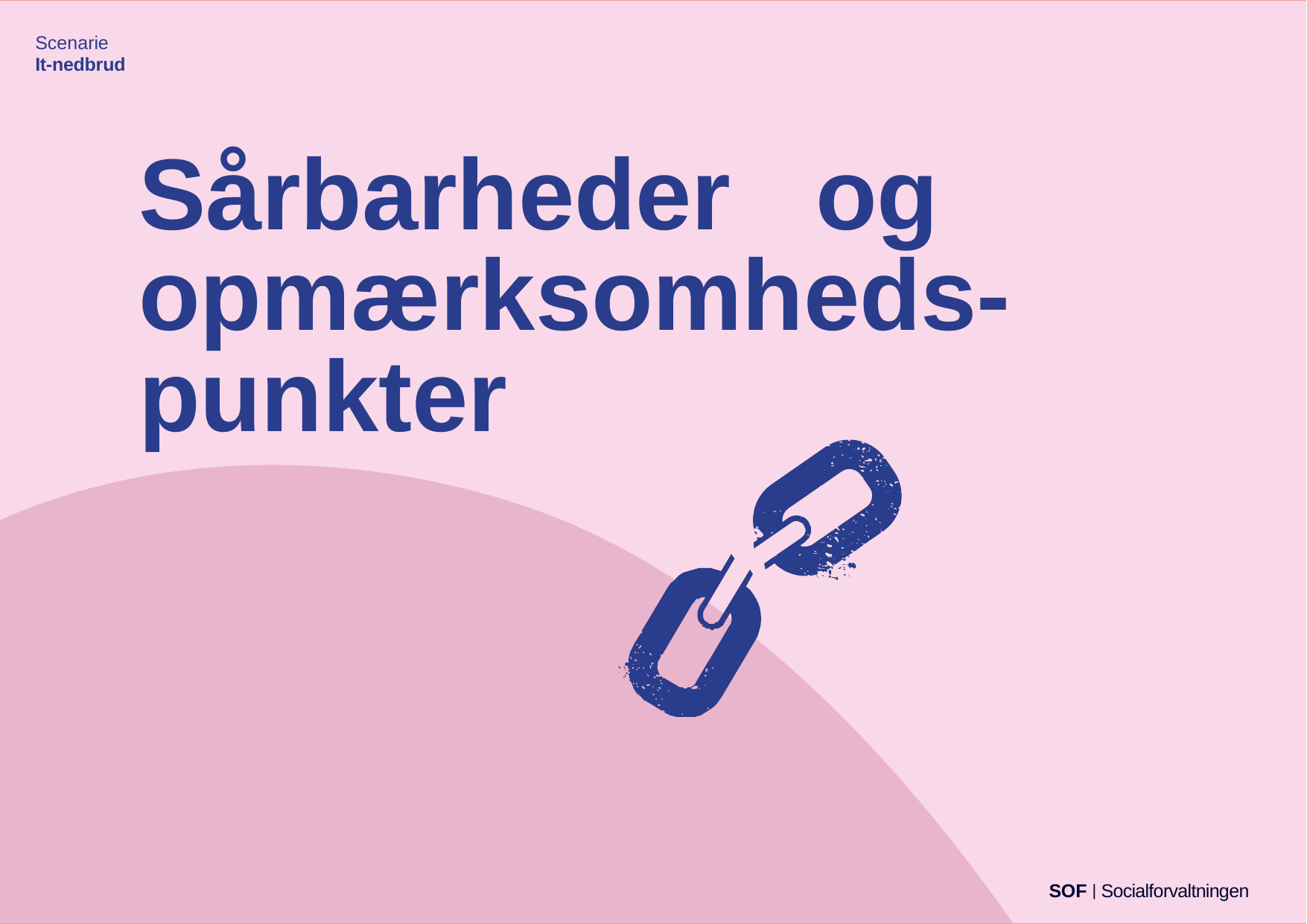

Scenarie
It-nedbrud
# Sårbarheder	og opmærksomheds-punkter

SOF | Socialforvaltningen